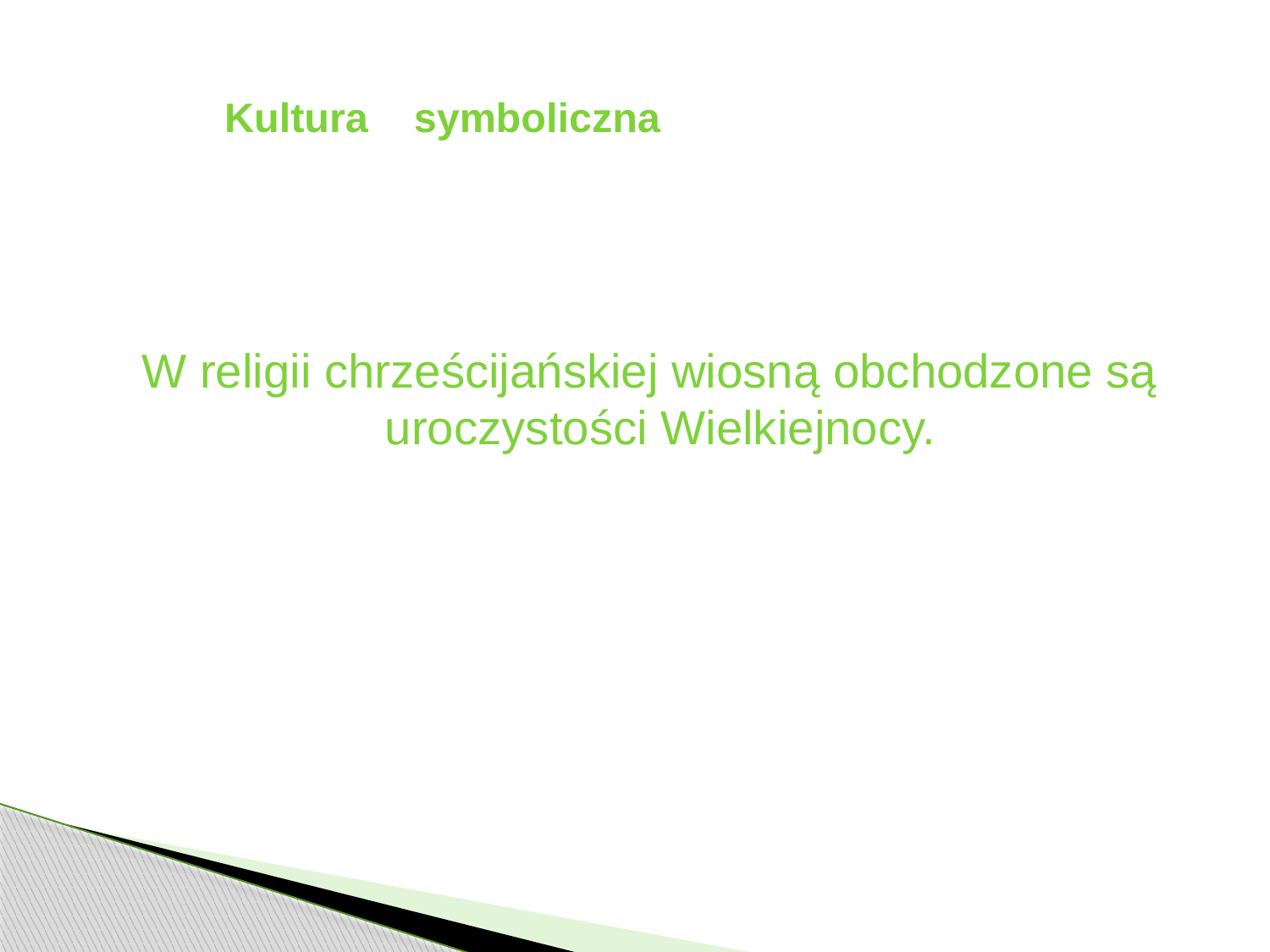

# Kultura    symboliczna

 W religii chrześcijańskiej wiosną obchodzone są uroczystości Wielkiejnocy.